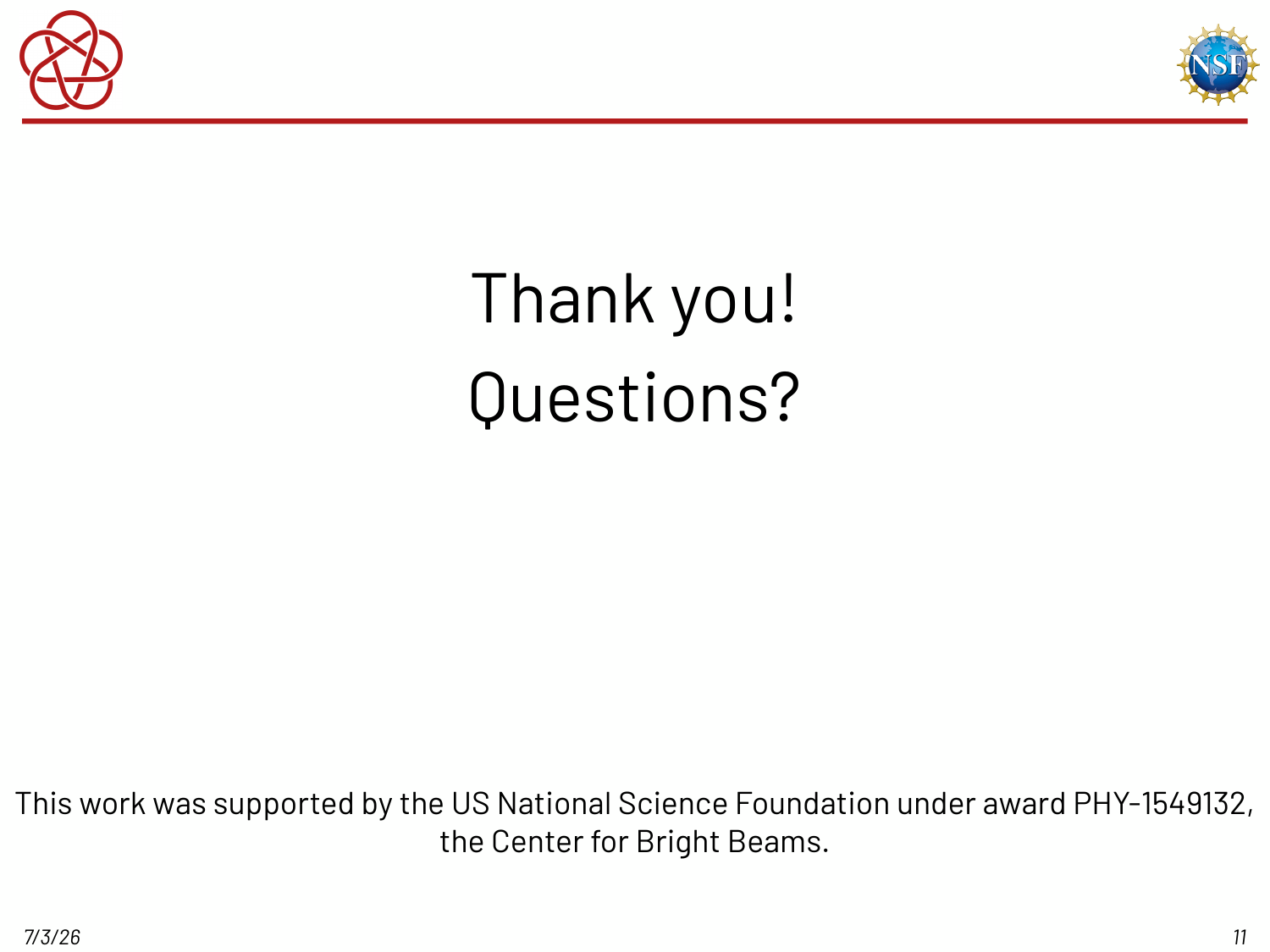

Thank you!
Questions?

This work was supported by the US National Science Foundation under award PHY-1549132, the Center for Bright Beams.
7/3/26

11